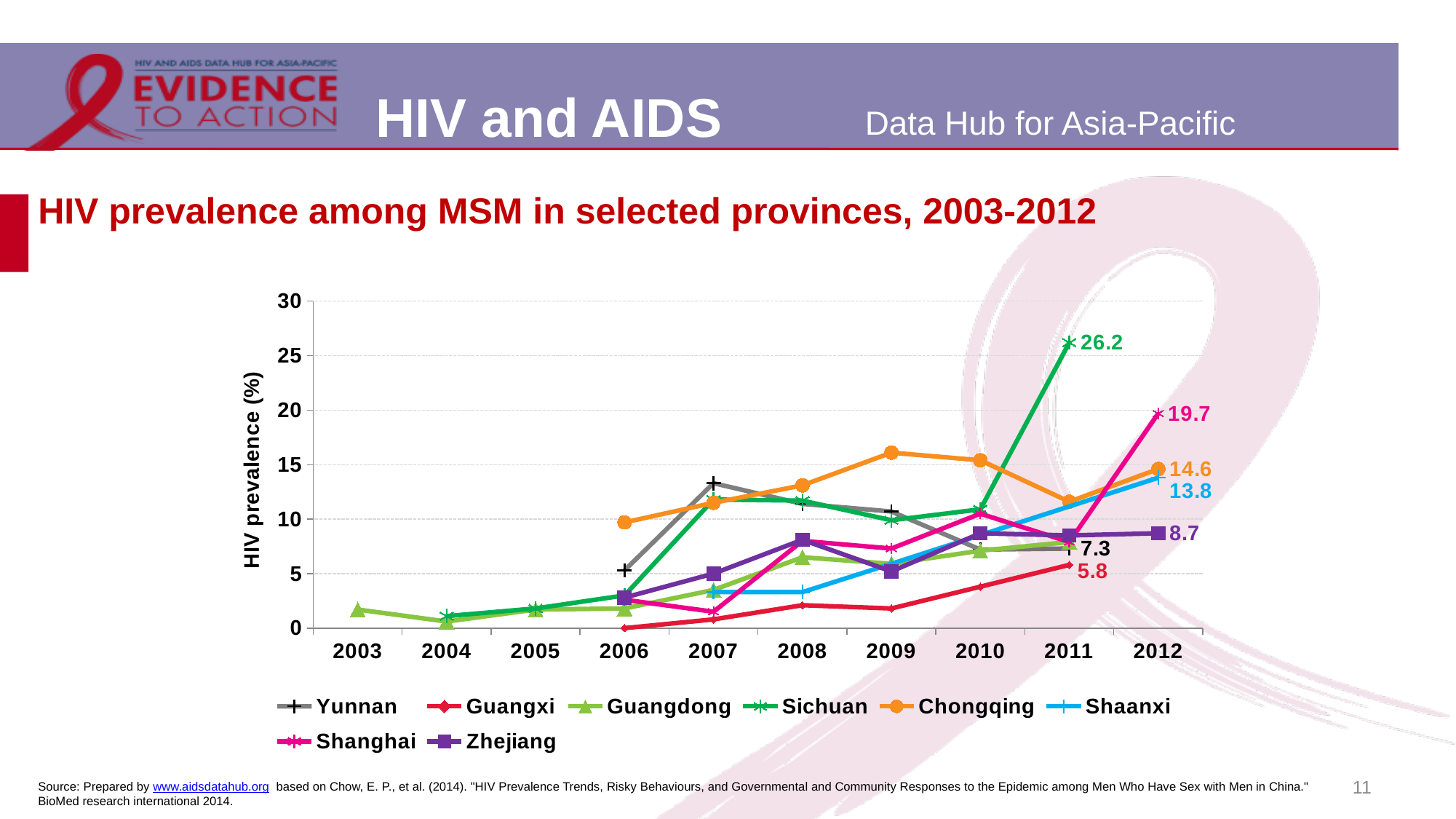

# HIV prevalence among MSM in selected provinces, 2003-2012

### Chart

| Category | Yunnan  | Guangxi  | Guangdong  | Sichuan  | Chongqing  | Shaanxi  | Shanghai  | Zhejiang  |
|---|---|---|---|---|---|---|---|---|
| 2003 | None | None | 1.7 | None | None | None | None | None |
| 2004 | None | None | 0.6 | 1.1 | None | None | None | None |
| 2005 | None | None | 1.7 | 1.8 | None | None | None | None |
| 2006 | 5.3 | 0.0 | 1.8 | 3.0 | 9.7 | None | 2.6 | 2.8 |
| 2007 | 13.3 | 0.8 | 3.5 | 11.8 | 11.5 | 3.3 | 1.5 | 5.0 |
| 2008 | 11.4 | 2.1 | 6.5 | 11.7 | 13.1 | 3.3 | 8.0 | 8.1 |
| 2009 | 10.7 | 1.8 | 5.9 | 9.9 | 16.1 | 5.9 | 7.3 | 5.2 |
| 2010 | 7.2 | 3.8 | 7.1 | 10.9 | 15.4 | None | 10.5 | 8.7 |
| 2011 | 7.3 | 5.8 | 7.9 | 26.2 | 11.6 | None | 7.9 | 8.5 |
| 2012 | None | None | None | None | 14.6 | 13.8 | 19.7 | 8.7 |
11
Source: Prepared by www.aidsdatahub.org  based on Chow, E. P., et al. (2014). "HIV Prevalence Trends, Risky Behaviours, and Governmental and Community Responses to the Epidemic among Men Who Have Sex with Men in China." BioMed research international 2014.